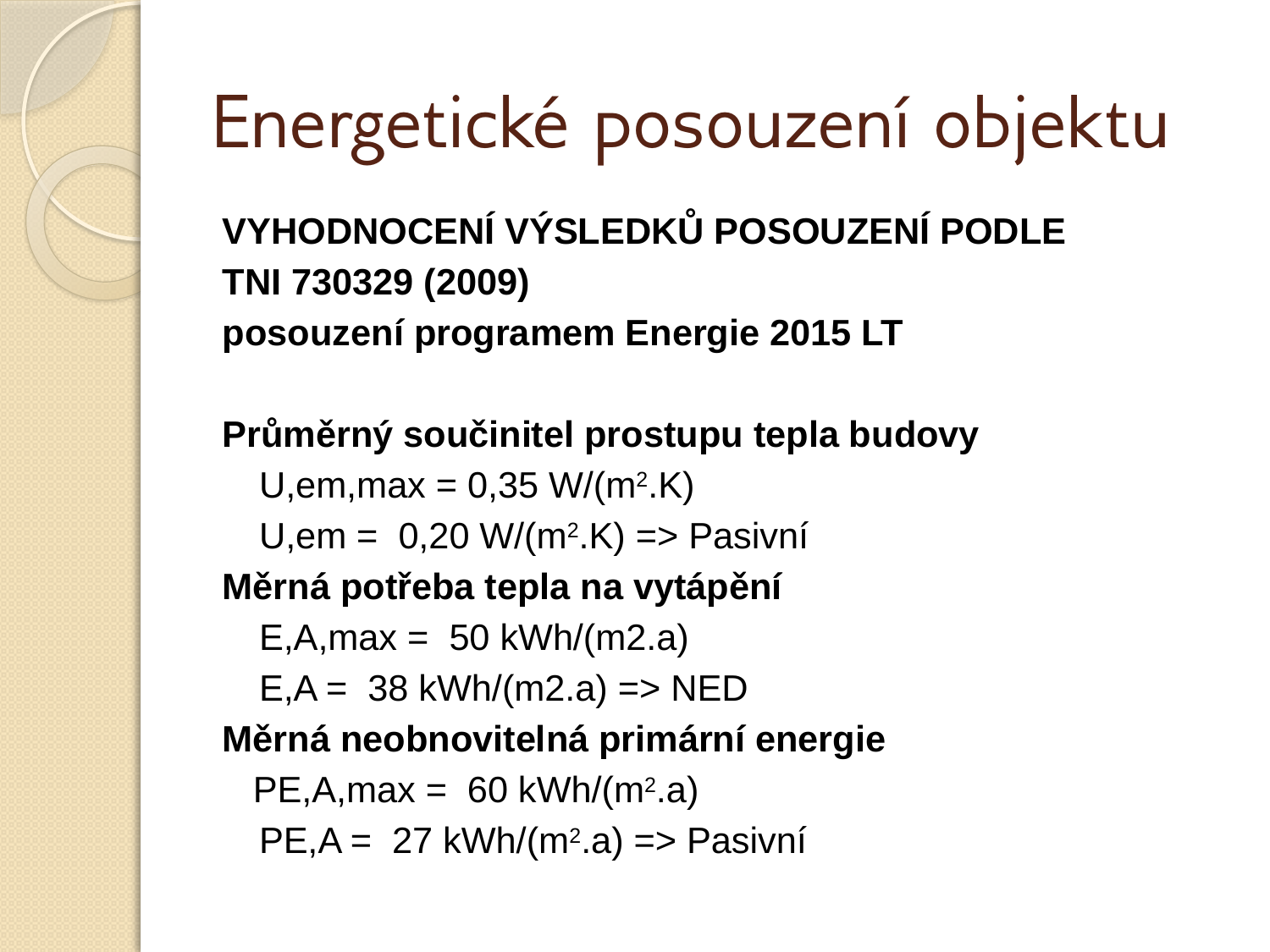

# Energetické posouzení objektu
VYHODNOCENÍ VÝSLEDKŮ POSOUZENÍ PODLE
TNI 730329 (2009)
posouzení programem Energie 2015 LT

Průměrný součinitel prostupu tepla budovy
	U,em,max = 0,35 W/(m2.K)
	U,em =  0,20 W/(m2.K) => Pasivní
Měrná potřeba tepla na vytápění
	E,A,max =  50 kWh/(m2.a)
	E,A =  38 kWh/(m2.a) => NED
Měrná neobnovitelná primární energie
   PE,A,max =  60 kWh/(m2.a)
	PE,A =  27 kWh/(m2.a) => Pasivní